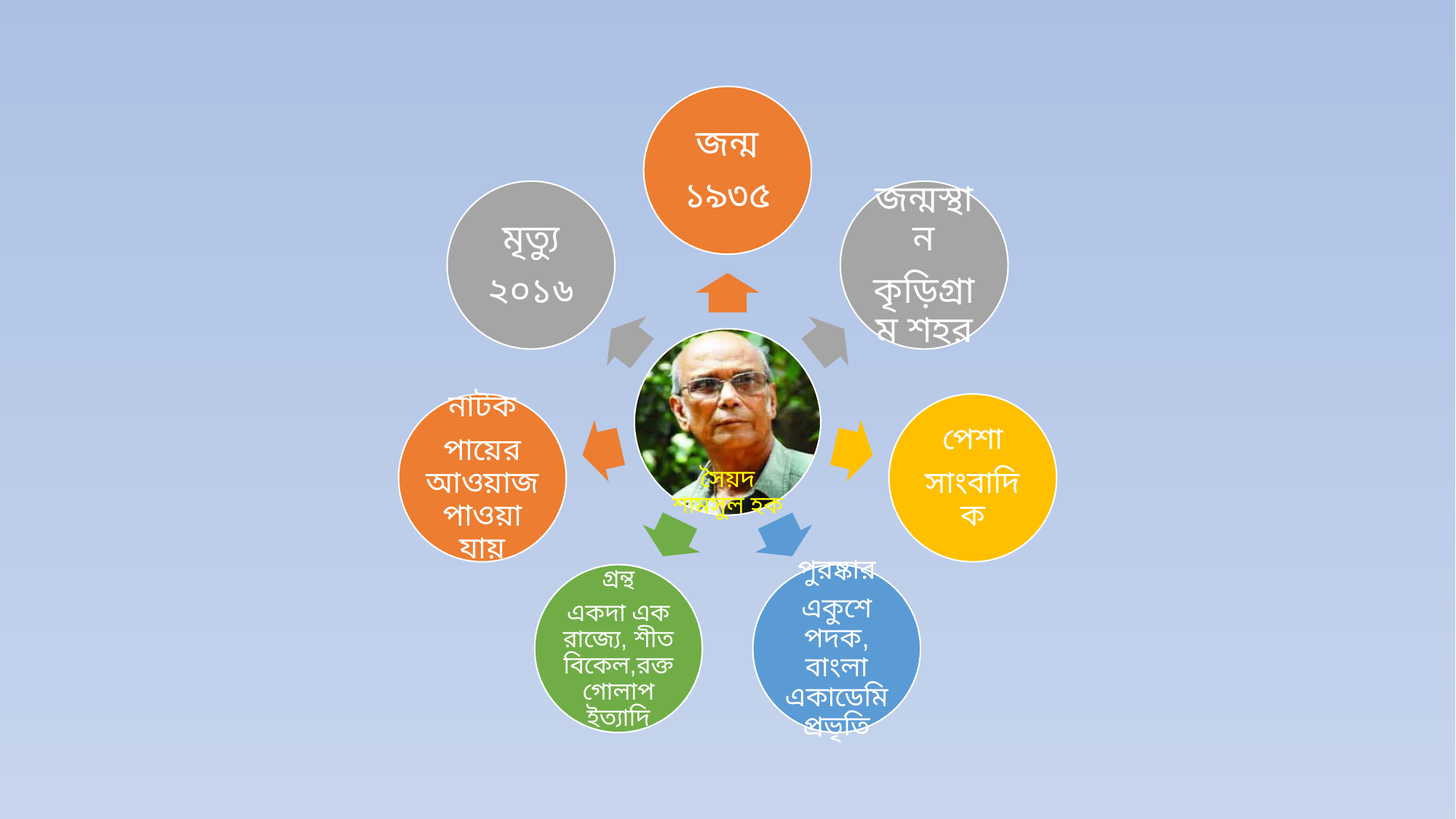

সৈয়দ শামসুল হক

জন্ম
১৯৩৫

জন্মস্থান
কৃড়িগ্রাম শহর

পেশা
সাংবাদিক

পুরষ্কার
একুশে পদক, বাংলা একাডেমি প্রভৃতি

গ্রন্থ
একদা এক রাজ্যে, শীত বিকেল,রক্ত গোলাপ ইত্যাদি

নাটক
পায়ের আওয়াজ পাওয়া যায়

মৃত্যু
২০১৬